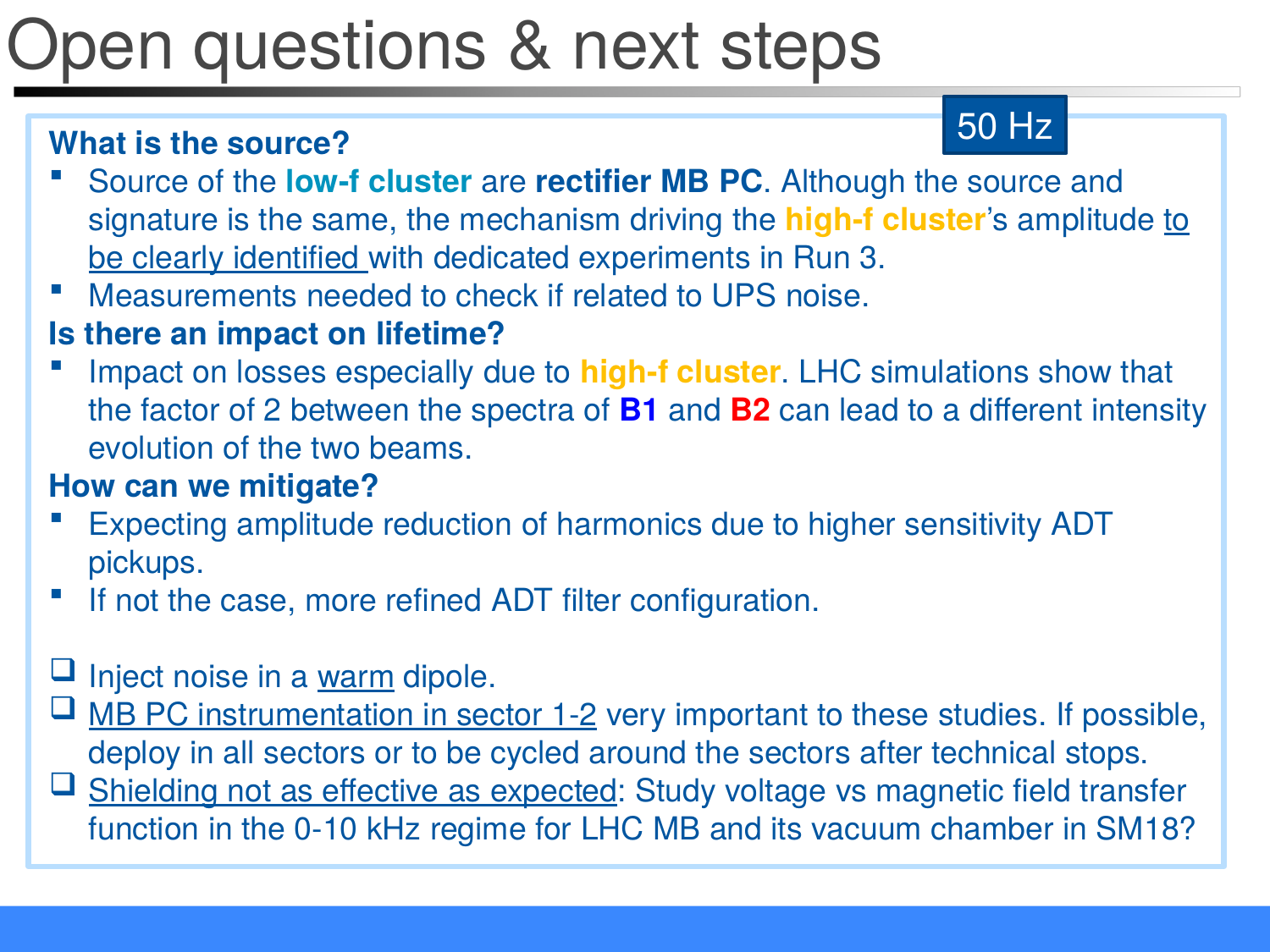

# Open questions & next steps
50 Hz
What is the source?
Source of the low-f cluster are rectifier MB PC. Although the source and signature is the same, the mechanism driving the high-f cluster’s amplitude to be clearly identified with dedicated experiments in Run 3.
Measurements needed to check if related to UPS noise.
Is there an impact on lifetime?
Impact on losses especially due to high-f cluster. LHC simulations show that the factor of 2 between the spectra of B1 and B2 can lead to a different intensity evolution of the two beams.
How can we mitigate?
Expecting amplitude reduction of harmonics due to higher sensitivity ADT pickups.
If not the case, more refined ADT filter configuration.

Inject noise in a warm dipole.
MB PC instrumentation in sector 1-2 very important to these studies. If possible, deploy in all sectors or to be cycled around the sectors after technical stops.
Shielding not as effective as expected: Study voltage vs magnetic field transfer function in the 0-10 kHz regime for LHC MB and its vacuum chamber in SM18?